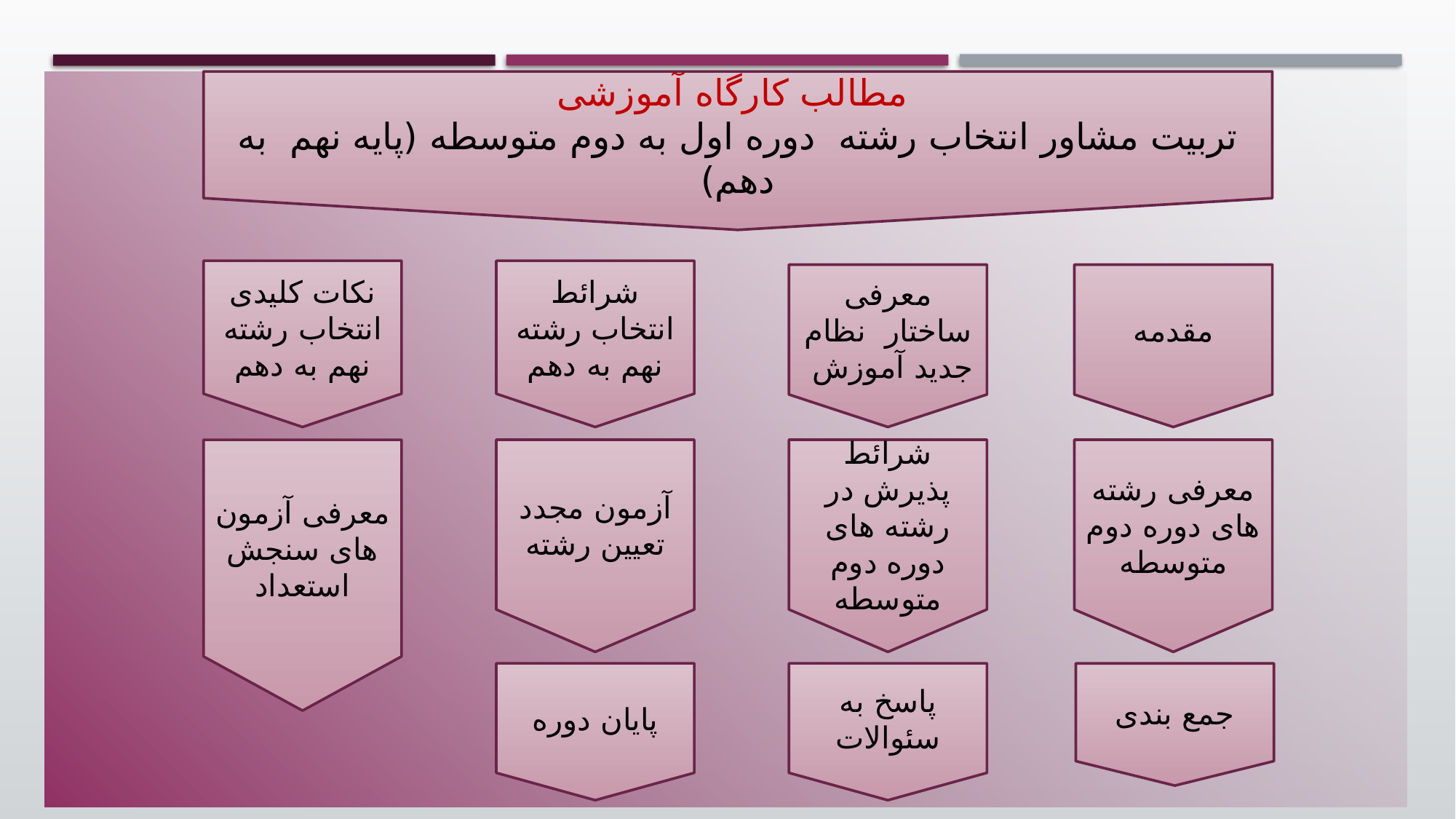

مطالب کارگاه آموزشی
تربیت مشاور انتخاب رشته  دوره اول به دوم متوسطه (پایه نهم  به دهم)
نکات کلیدی انتخاب رشته نهم به دهم
شرائط انتخاب رشته نهم به دهم
مقدمه
معرفی ساختار  نظام جدید آموزش
شرائط پذیرش در رشته های دوره دوم متوسطه
معرفی آزمون های سنجش استعداد
آزمون مجدد تعیین رشته
معرفی رشته های دوره دوم متوسطه
پایان دوره
پاسخ به سئوالات
جمع بندی